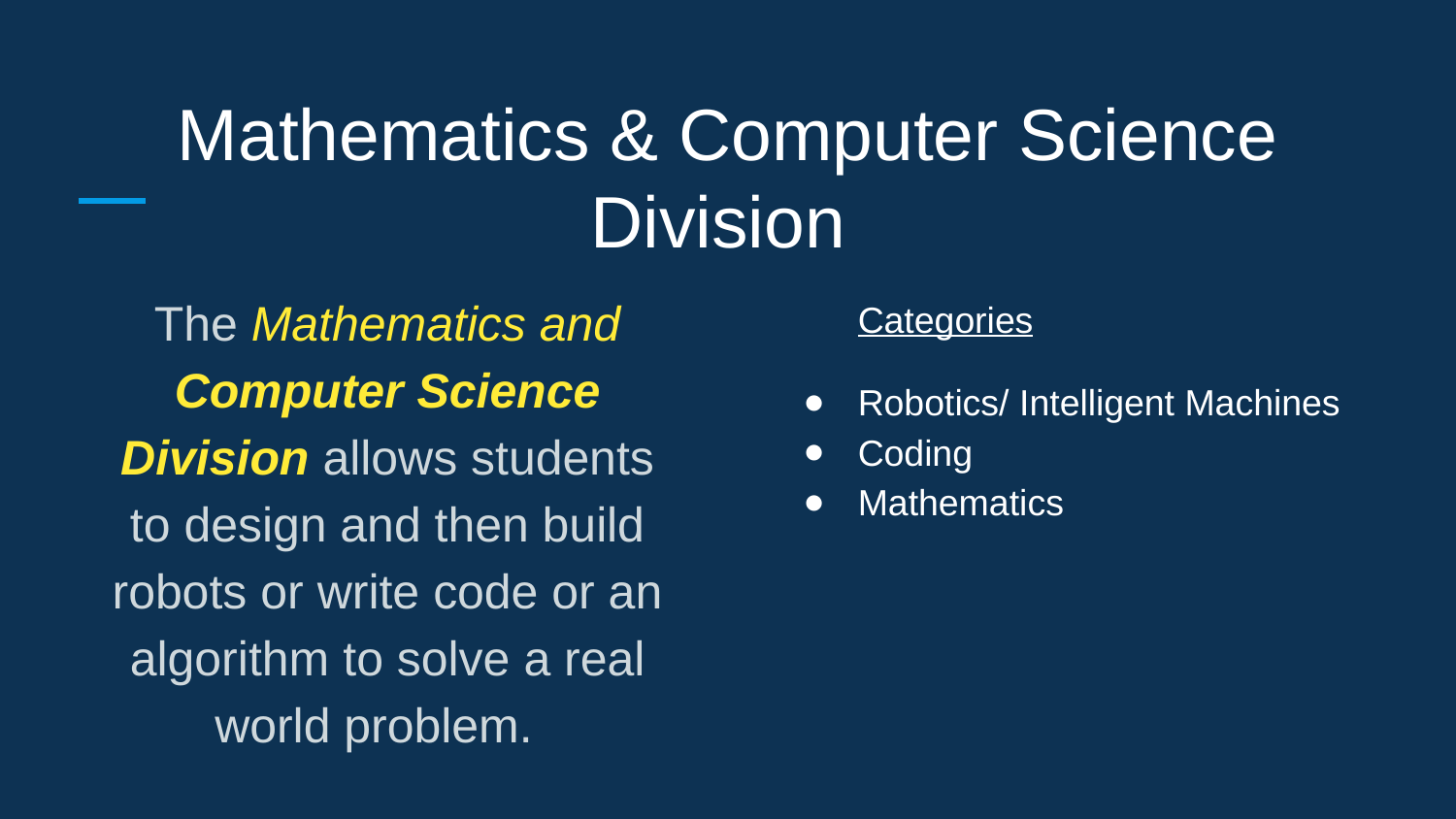

# Mathematics & Computer Science Division

The Mathematics and Computer Science Division allows students to design and then build robots or write code or an algorithm to solve a real world problem.

Categories
Robotics/ Intelligent Machines
Coding
Mathematics